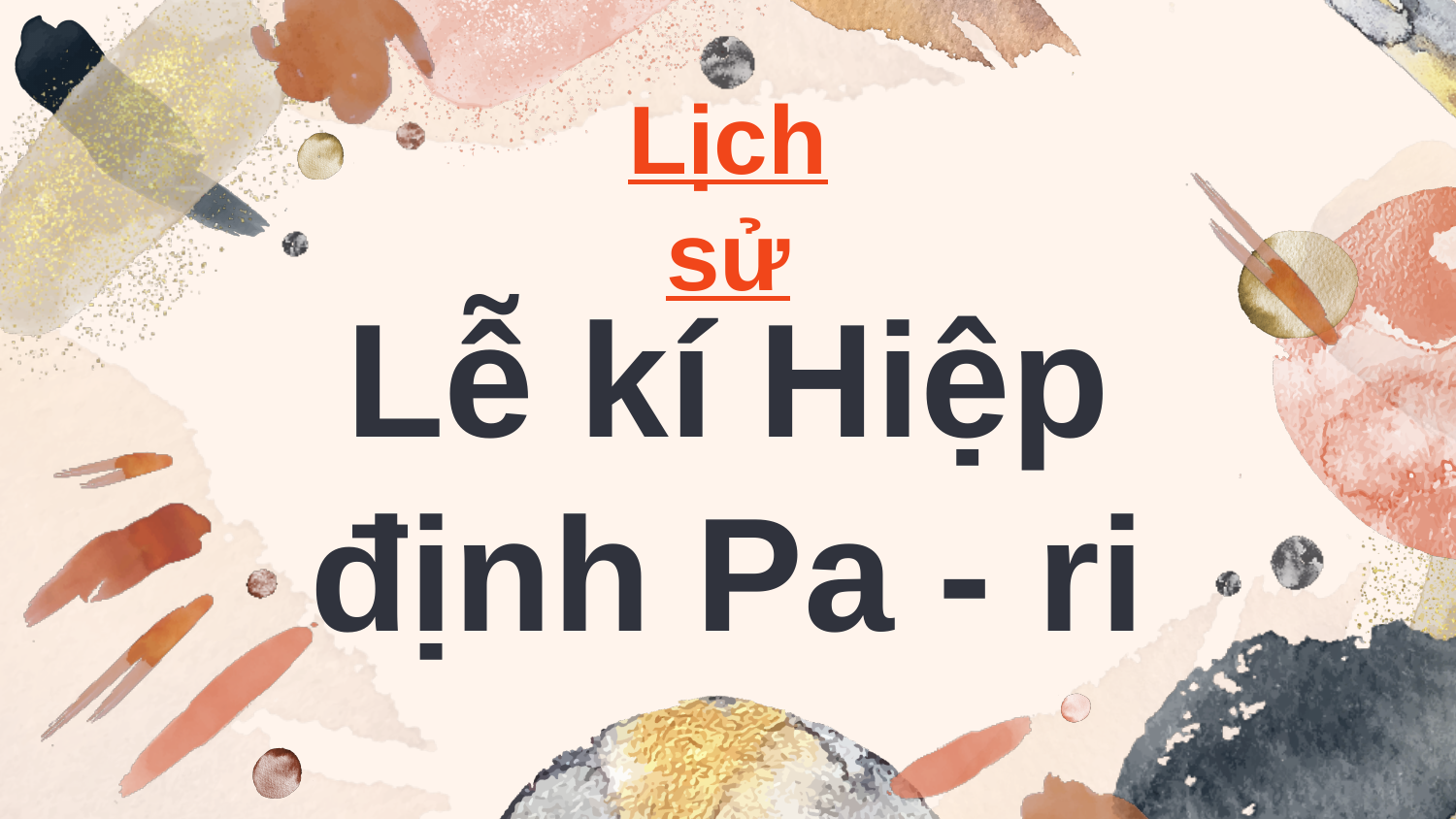

Lịch sử
# Lễ kí Hiệp định Pa - ri